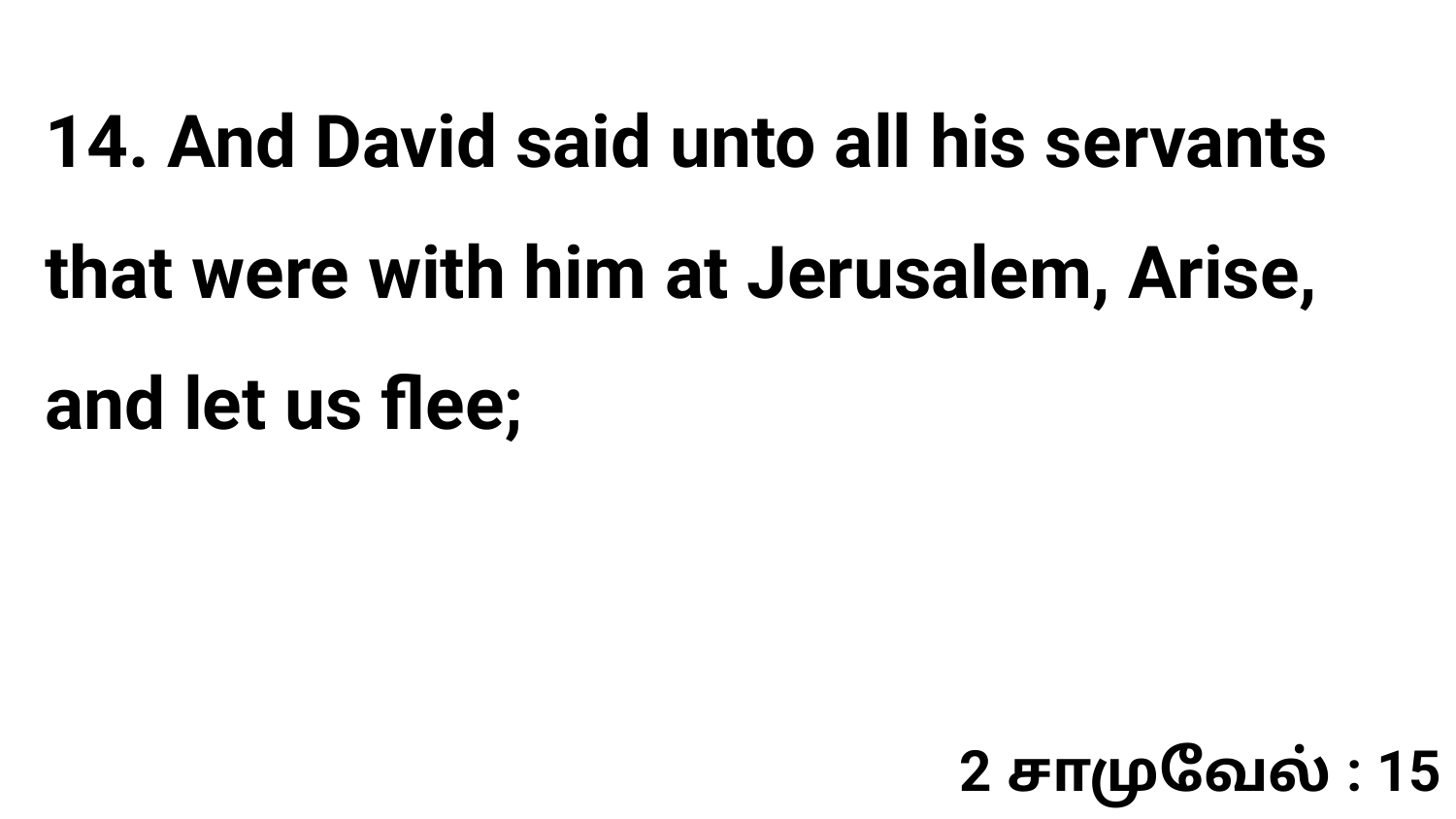

14. And David said unto all his servants that were with him at Jerusalem, Arise, and let us flee;
2 சாமுவேல் : 15